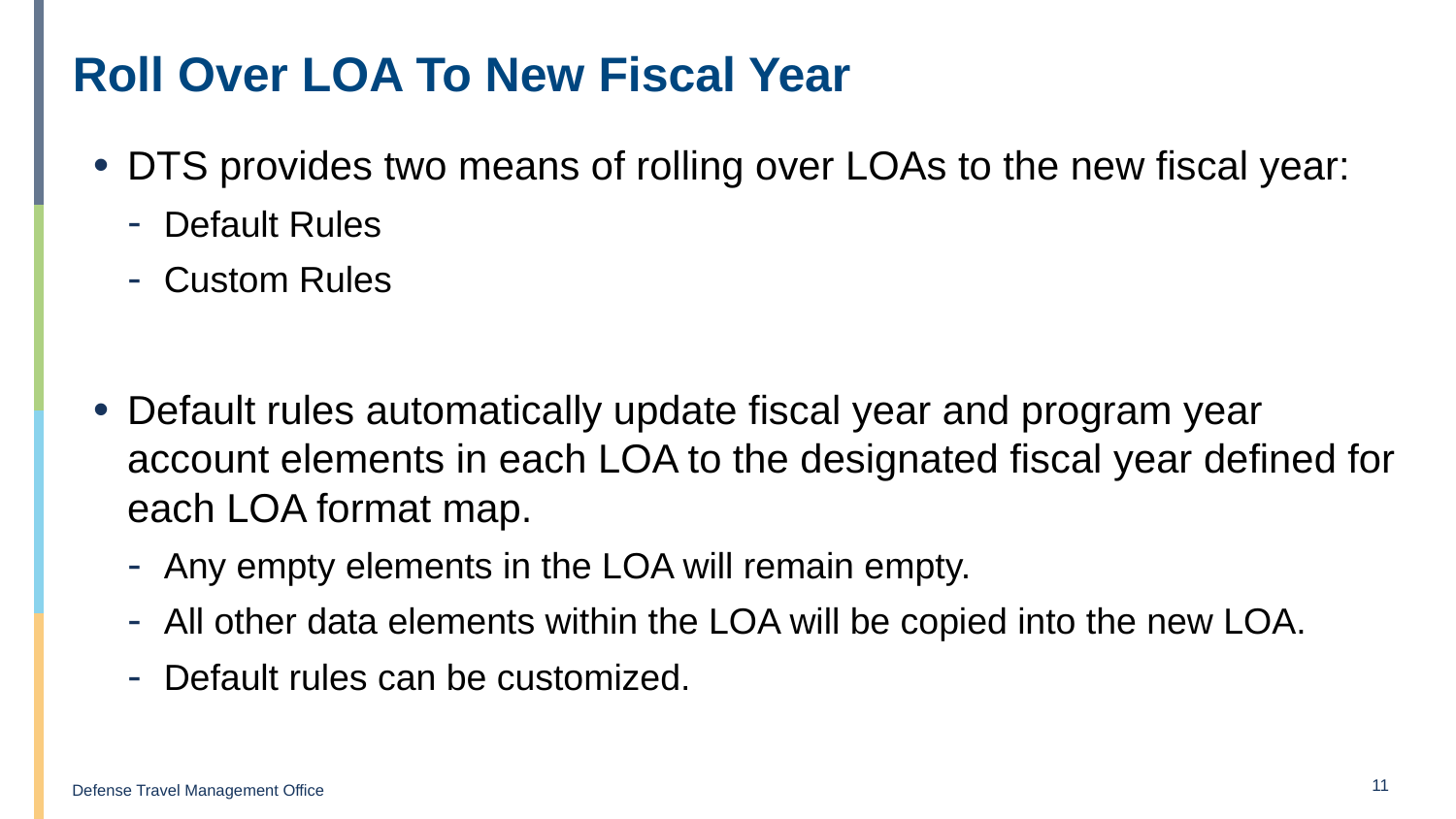

# Roll Over LOA To New Fiscal Year
DTS provides two means of rolling over LOAs to the new fiscal year:
Default Rules
Custom Rules

Default rules automatically update fiscal year and program year account elements in each LOA to the designated fiscal year defined for each LOA format map.
Any empty elements in the LOA will remain empty.
All other data elements within the LOA will be copied into the new LOA.
Default rules can be customized.

11